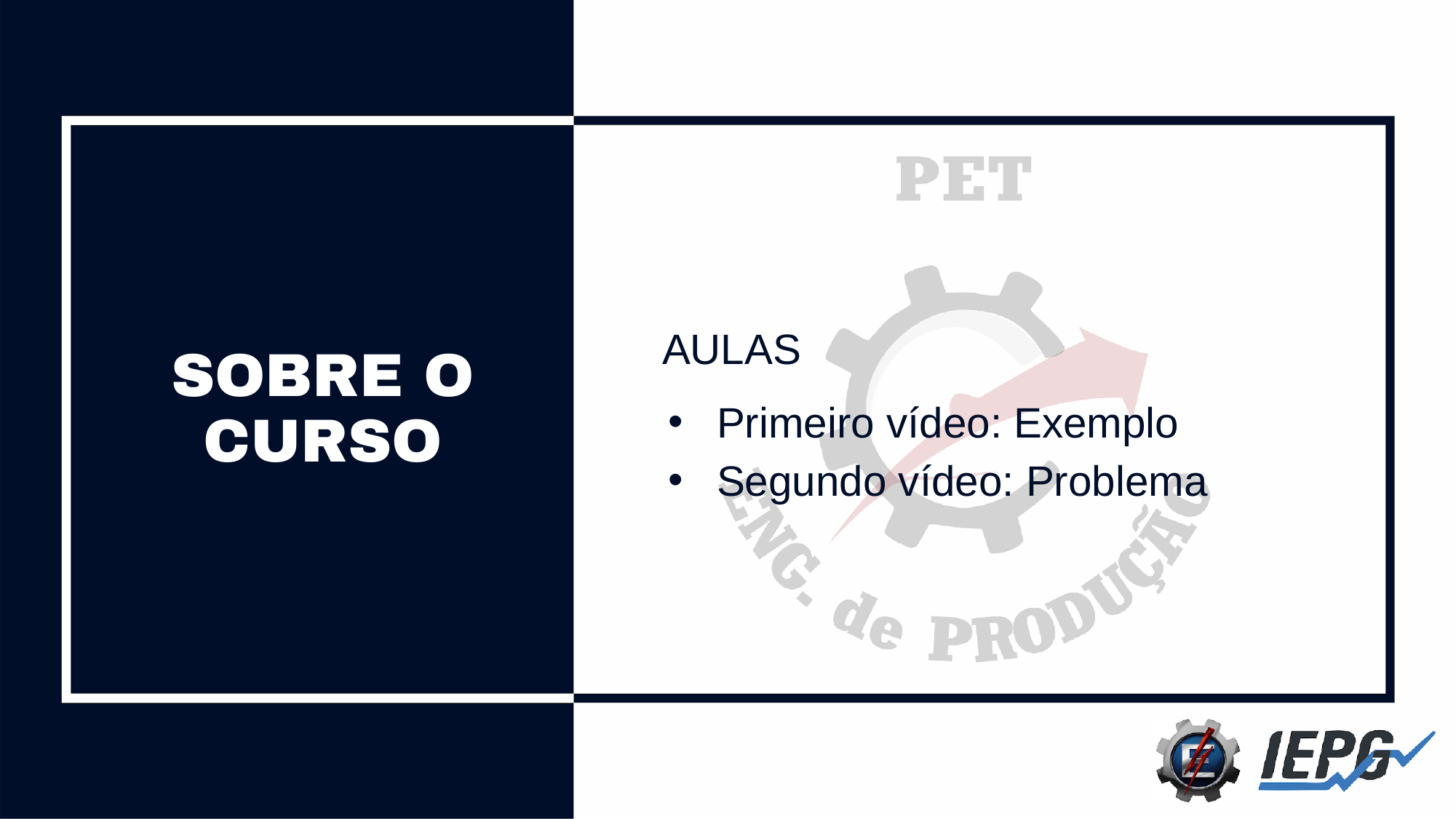

# SOBRE O CURSO
AULAS
Primeiro vídeo: Exemplo
Segundo vídeo: Problema